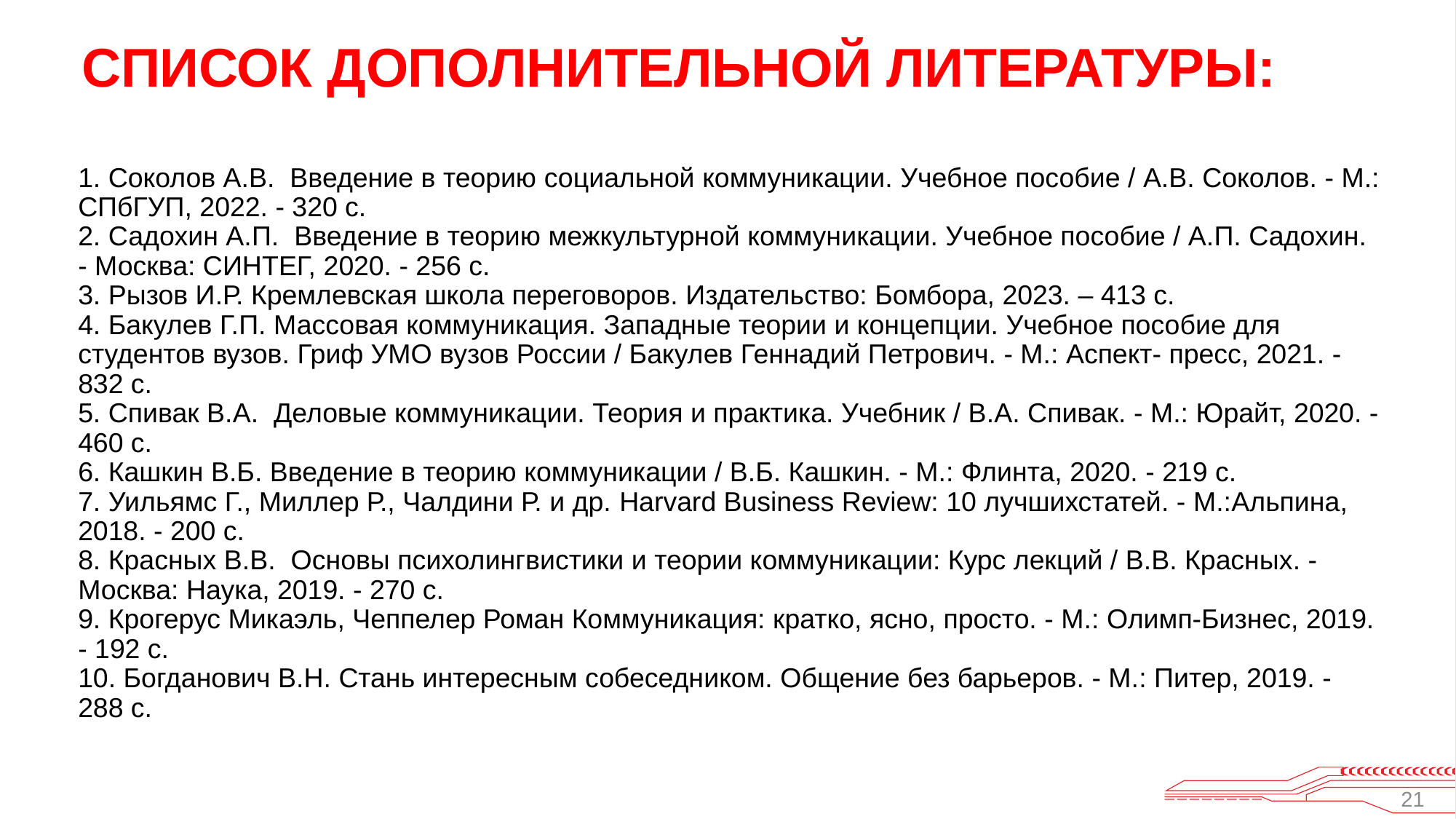

СПИСОК ДОПОЛНИТЕЛЬНОЙ ЛИТЕРАТУРЫ:

1. Соколов А.В.  Введение в теорию социальной коммуникации. Учебное пособие / А.В. Соколов. - М.: СПбГУП, 2022. - 320 c.
2. Садохин А.П.  Введение в теорию межкультурной коммуникации. Учебное пособие / А.П. Садохин. - Москва: СИНТЕГ, 2020. - 256 c.
3. Рызов И.Р. Кремлевская школа переговоров. Издательство: Бомбора, 2023. – 413 с.
4. Бакулев Г.П. Массовая коммуникация. Западные теории и концепции. Учебное пособие для студентов вузов. Гриф УМО вузов России / Бакулев Геннадий Петрович. - М.: Аспект- пресс, 2021. - 832 c.
5. Спивак В.А.  Деловые коммуникации. Теория и практика. Учебник / В.А. Спивак. - М.: Юрайт, 2020. - 460 c.
6. Кашкин В.Б. Введение в теорию коммуникации / В.Б. Кашкин. - М.: Флинта, 2020. - 219 c.
7. Уильямс Г., Миллер Р., Чалдини Р. и др. Harvard Business Review: 10 лучшихстатей. - М.:Альпина, 2018. - 200 c.
8. Красных В.В.  Основы психолингвистики и теории коммуникации: Курс лекций / В.В. Красных. - Москва: Наука, 2019. - 270 c.
9. Крогерус Микаэль, Чеппелер Роман Коммуникация: кратко, ясно, просто. - М.: Олимп-Бизнес, 2019. - 192 c.
10. Богданович В.Н. Стань интересным собеседником. Общение без барьеров. - М.: Питер, 2019. - 288 c.

21